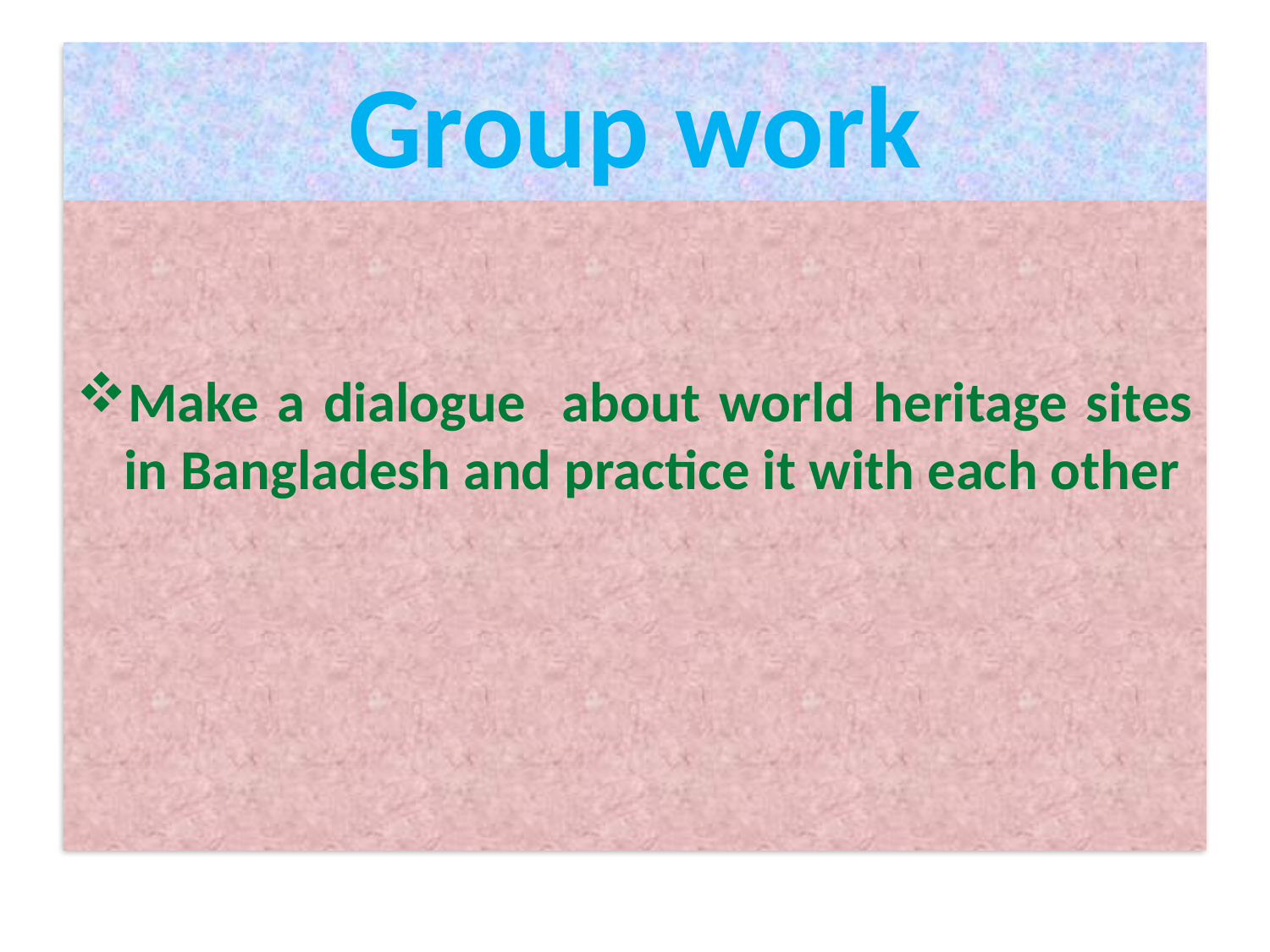

# Group work

Make a dialogue  about world heritage sites in Bangladesh and practice it with each other